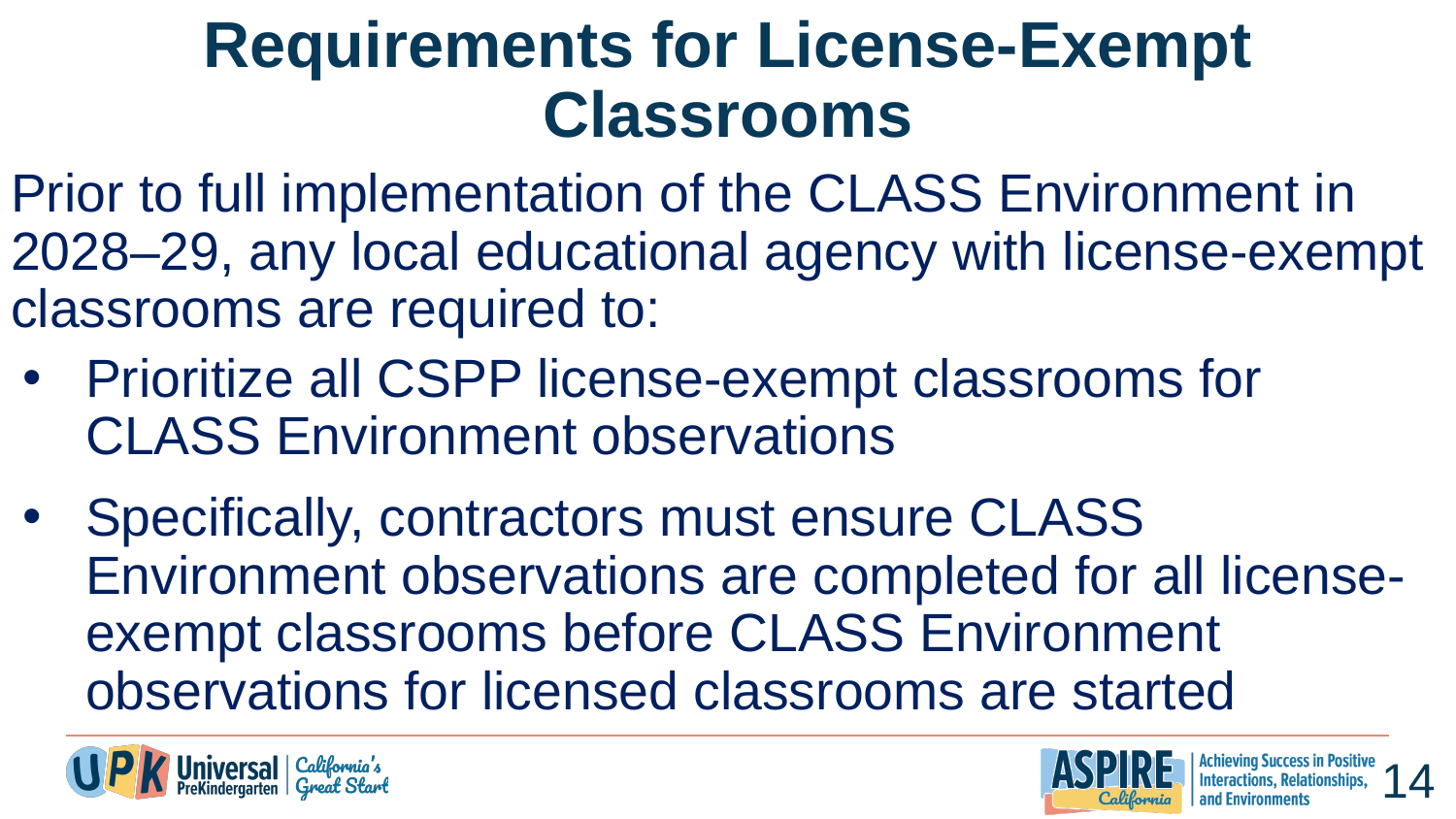

# Requirements for License-Exempt Classrooms
Prior to full implementation of the CLASS Environment in 2028–29, any local educational agency with license-exempt classrooms are required to:
Prioritize all CSPP license-exempt classrooms for CLASS Environment observations
Specifically, contractors must ensure CLASS Environment observations are completed for all license-exempt classrooms before CLASS Environment observations for licensed classrooms are started

14